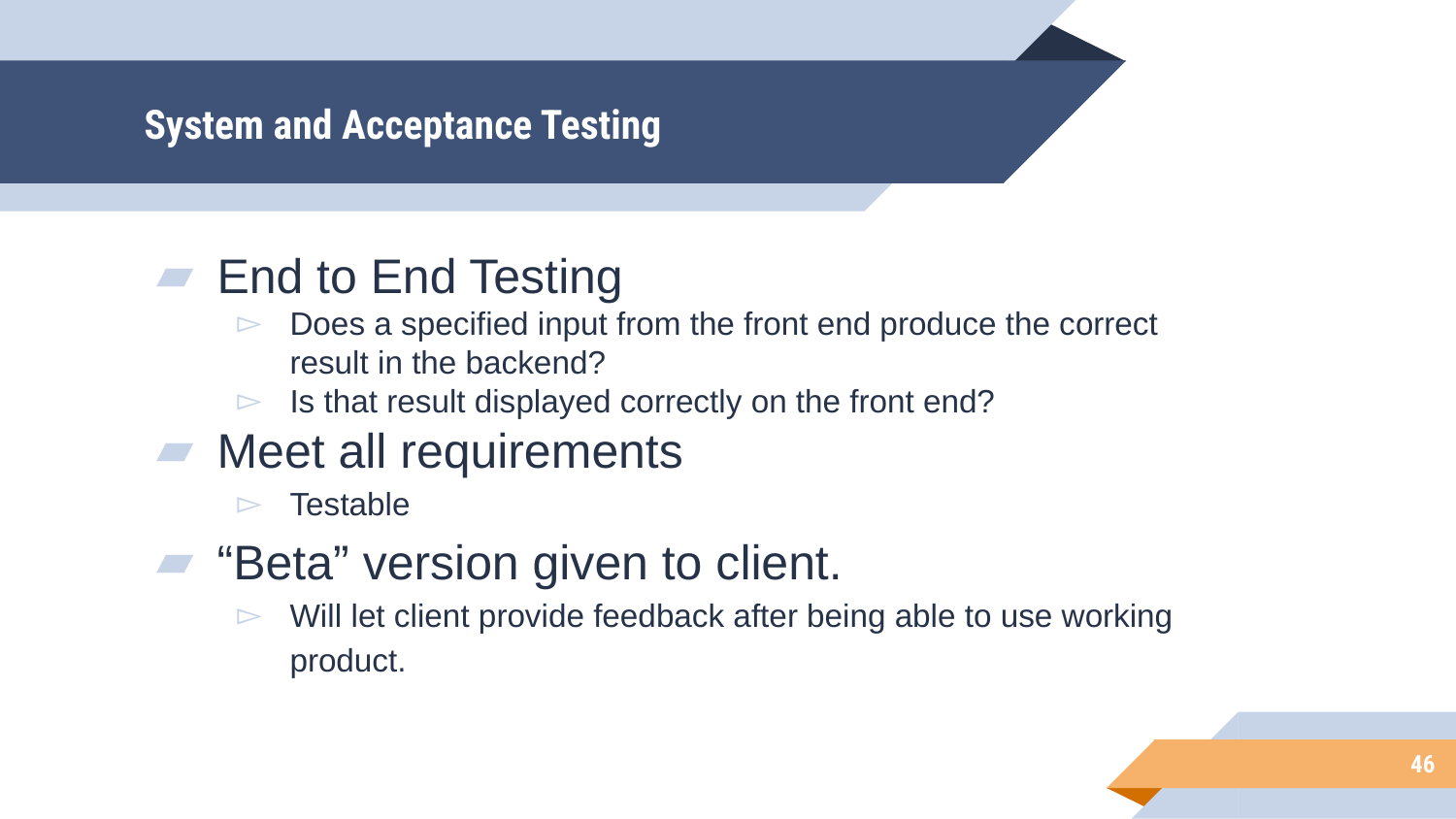

# System and Acceptance Testing
End to End Testing
Does a specified input from the front end produce the correct result in the backend?
Is that result displayed correctly on the front end?
Meet all requirements
Testable
“Beta” version given to client.
Will let client provide feedback after being able to use working product.
46